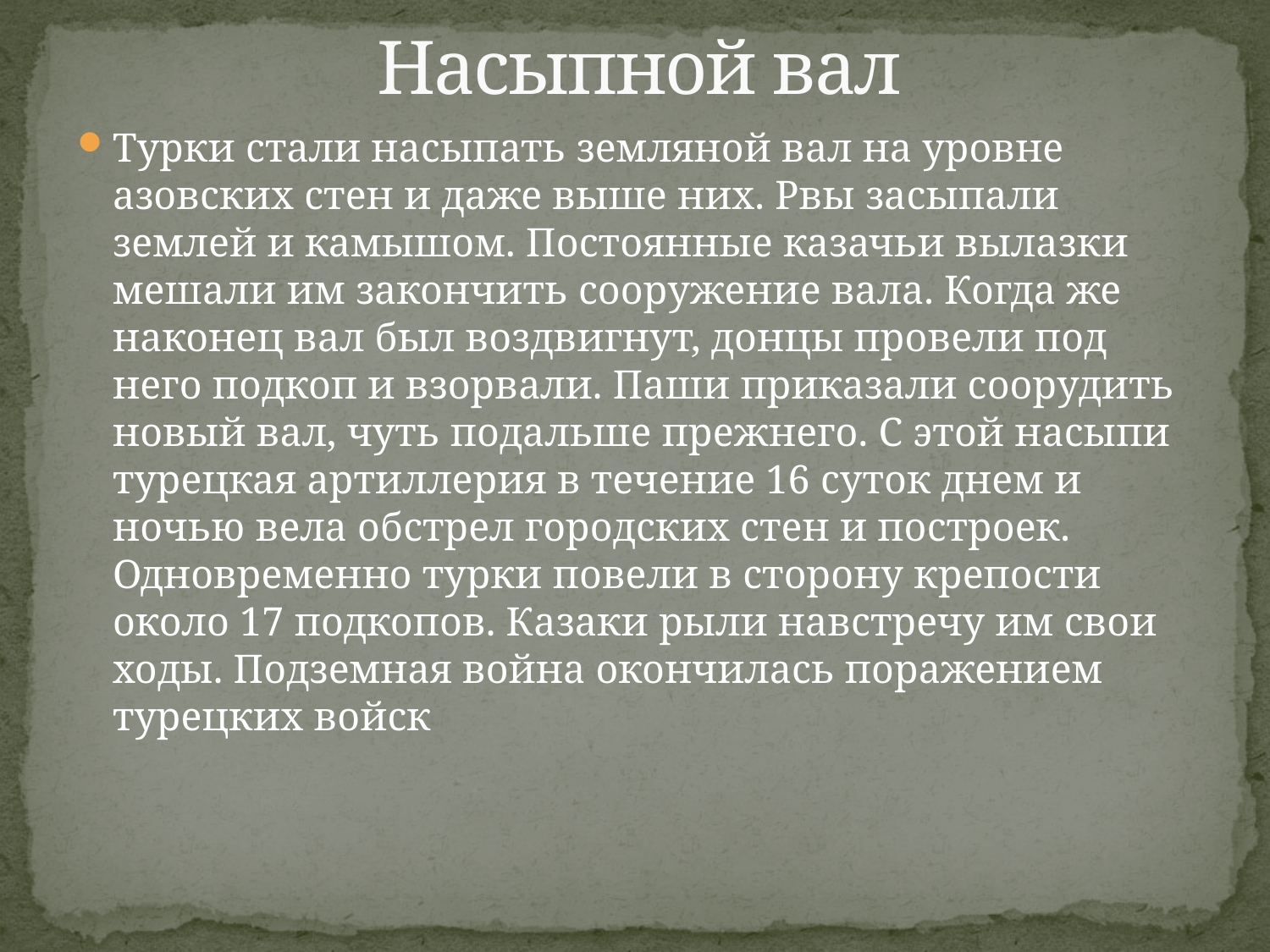

# Насыпной вал
Турки стали насыпать земляной вал на уровне азовских стен и даже выше них. Рвы засыпали землей и камышом. Постоянные казачьи вылазки мешали им закончить сооружение вала. Когда же наконец вал был воздвигнут, донцы провели под него подкоп и взорвали. Паши приказали соорудить новый вал, чуть подальше прежнего. С этой насыпи турецкая артиллерия в течение 16 суток днем и ночью вела обстрел городских стен и построек. Одновременно турки повели в сторону крепости около 17 подкопов. Казаки рыли навстречу им свои ходы. Подземная война окончилась поражением турецких войск